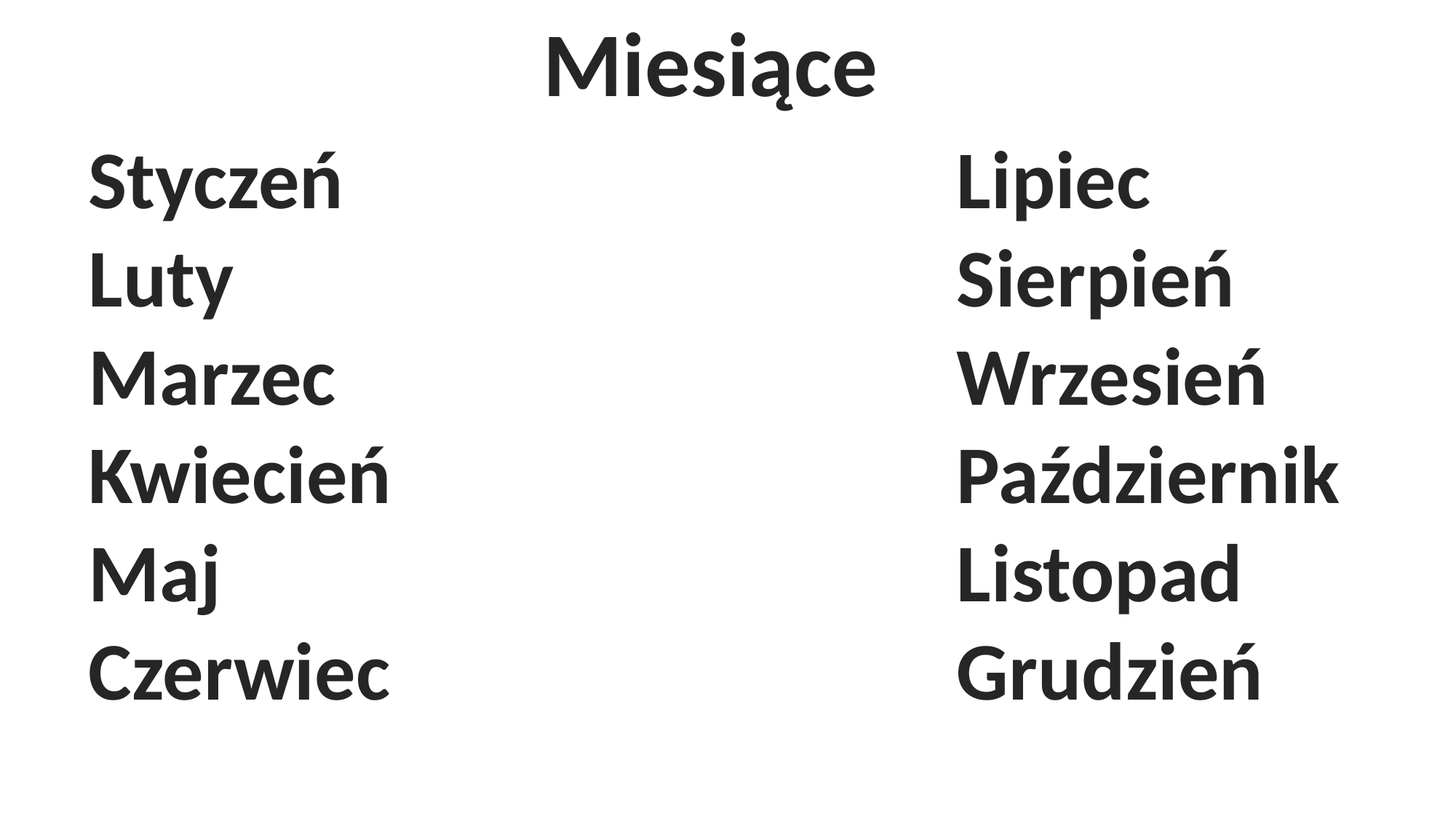

Miesiące
Styczeń
Luty
Marzec
Kwiecień
Maj
Czerwiec
Lipiec
Sierpień
Wrzesień
Październik
Listopad
Grudzień